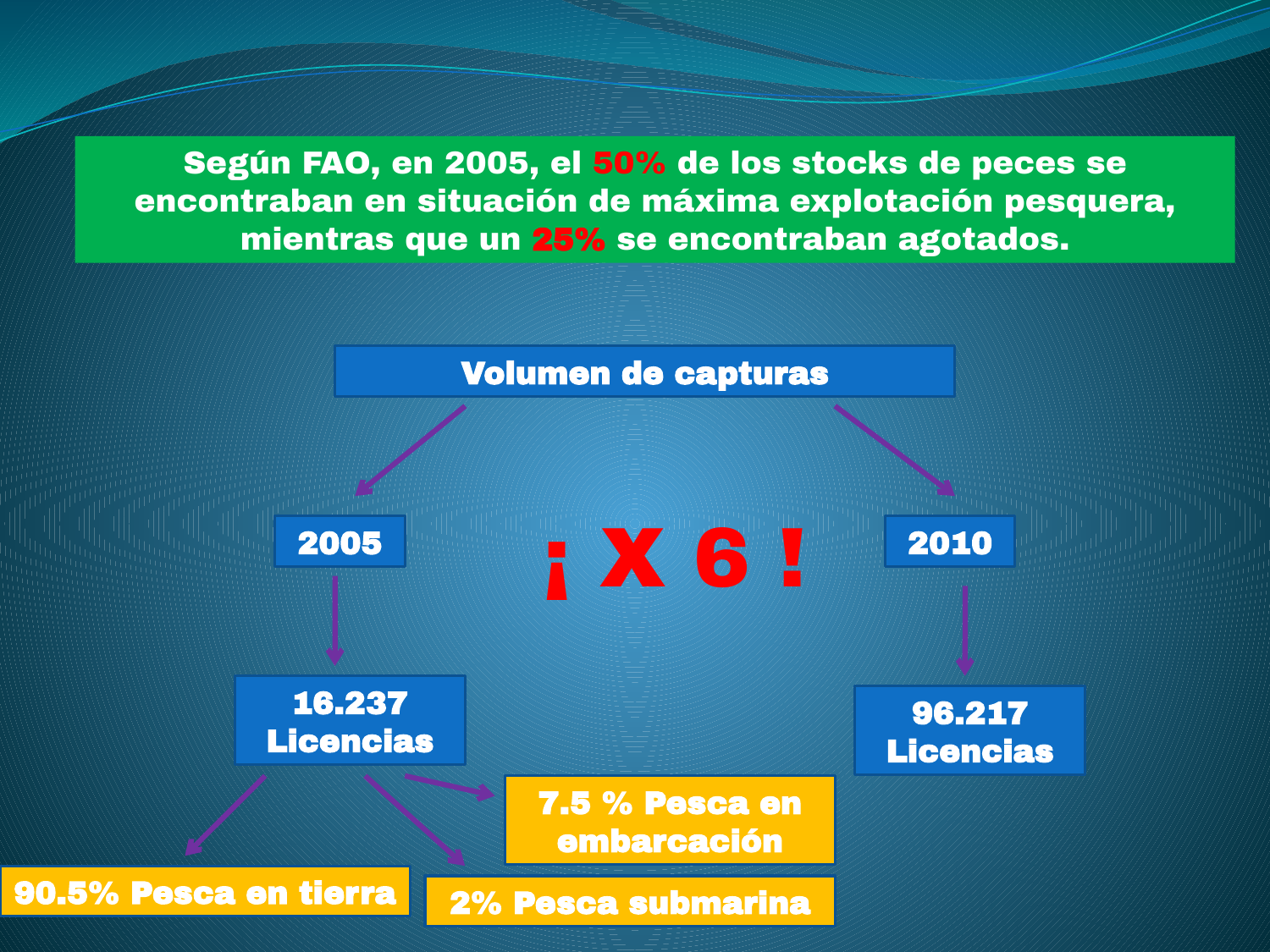

Según FAO, en 2005, el 50% de los stocks de peces se encontraban en situación de máxima explotación pesquera, mientras que un 25% se encontraban agotados.
Volumen de capturas
¡ X 6 !
2005
2010
16.237 Licencias
96.217 Licencias
7.5 % Pesca en embarcación
90.5% Pesca en tierra
2% Pesca submarina